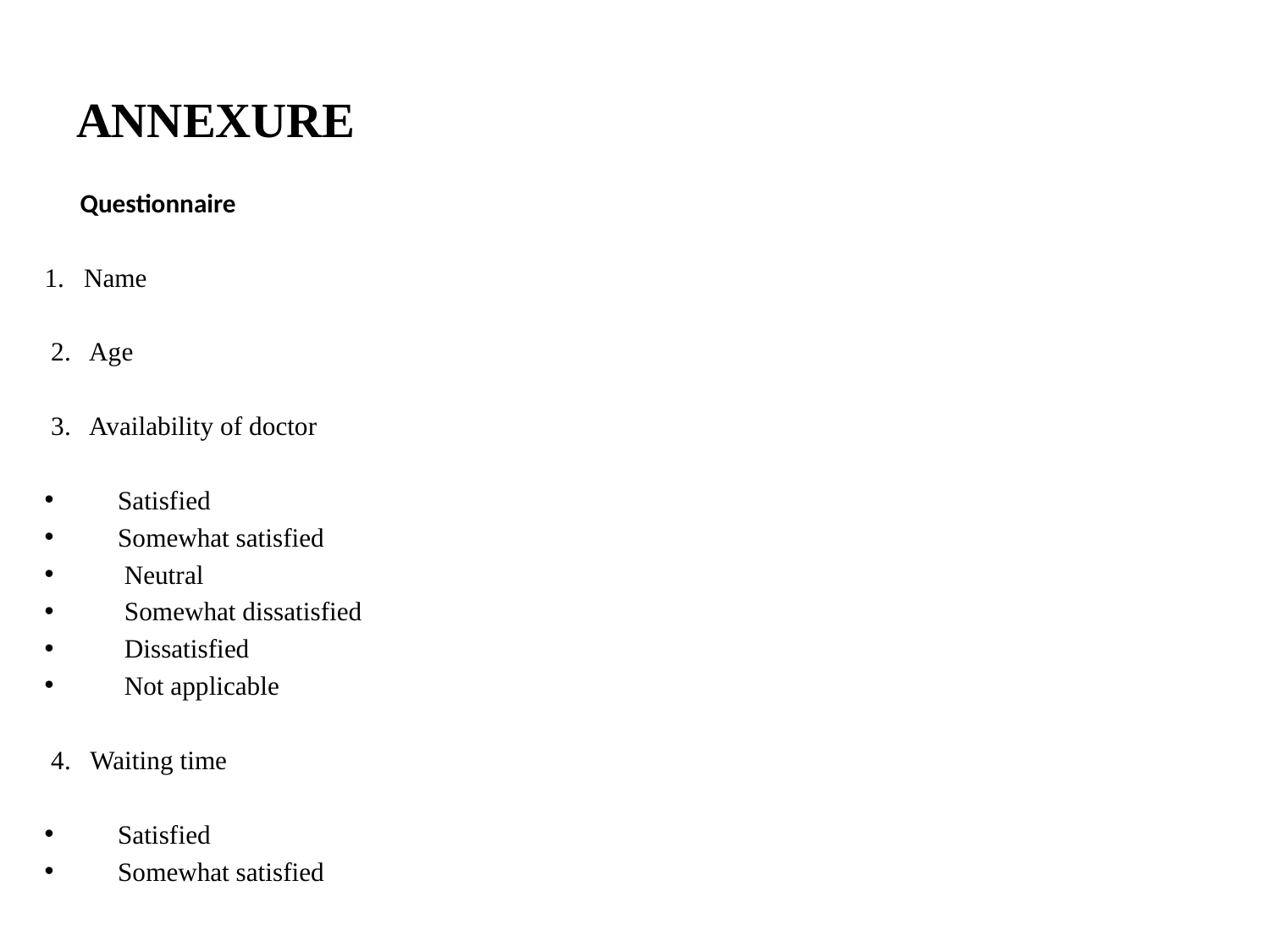

# ANNEXURE
      Questionnaire

1.   Name

 2.   Age

 3.   Availability of doctor

    Satisfied
    Somewhat satisfied
     Neutral
     Somewhat dissatisfied
     Dissatisfied
     Not applicable

 4.   Waiting time

    Satisfied
    Somewhat satisfied